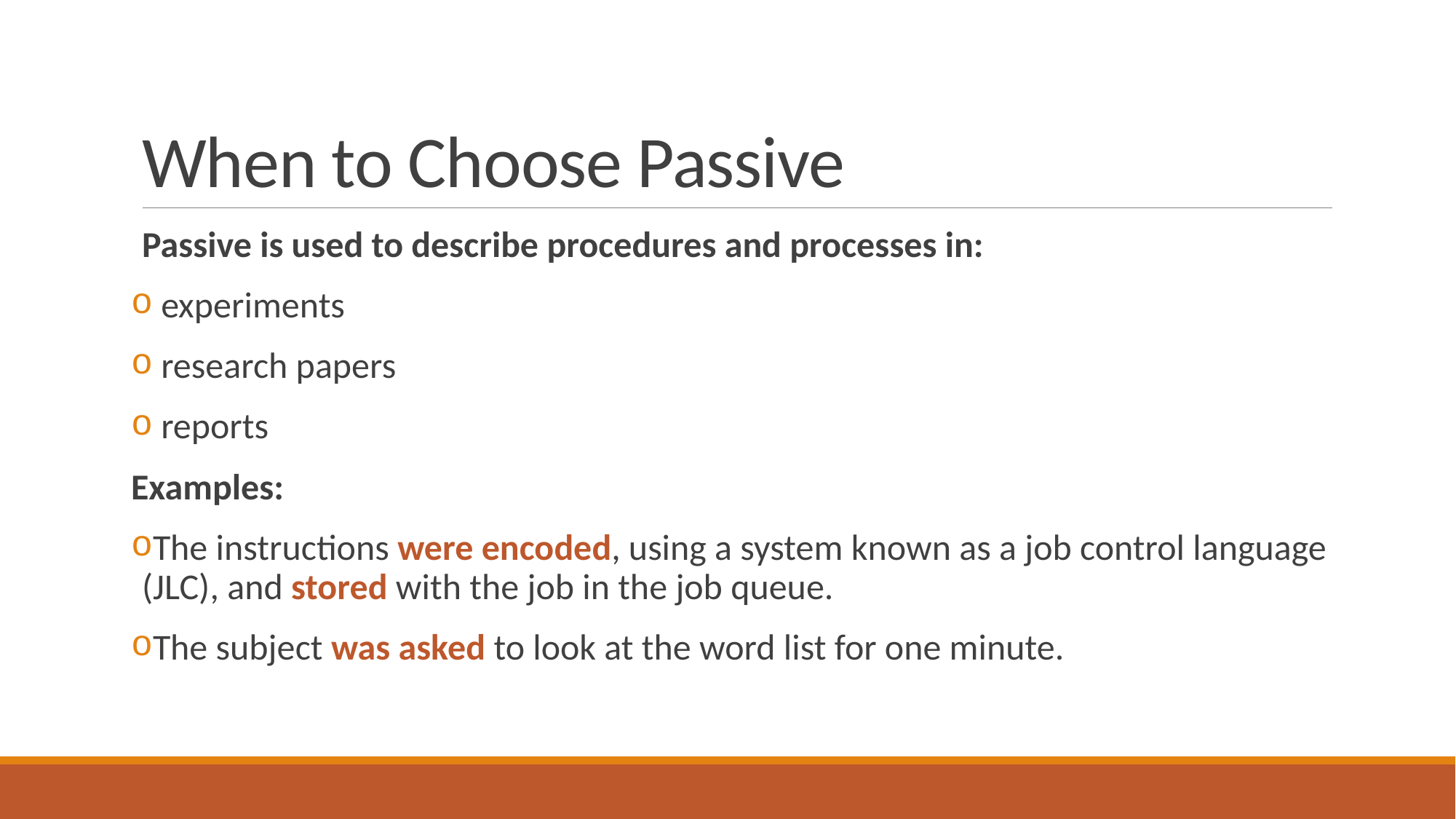

# When to Choose Passive
Passive is used to describe procedures and processes in:
 experiments
 research papers
 reports
Examples:
The instructions were encoded, using a system known as a job control language (JLC), and stored with the job in the job queue.
The subject was asked to look at the word list for one minute.